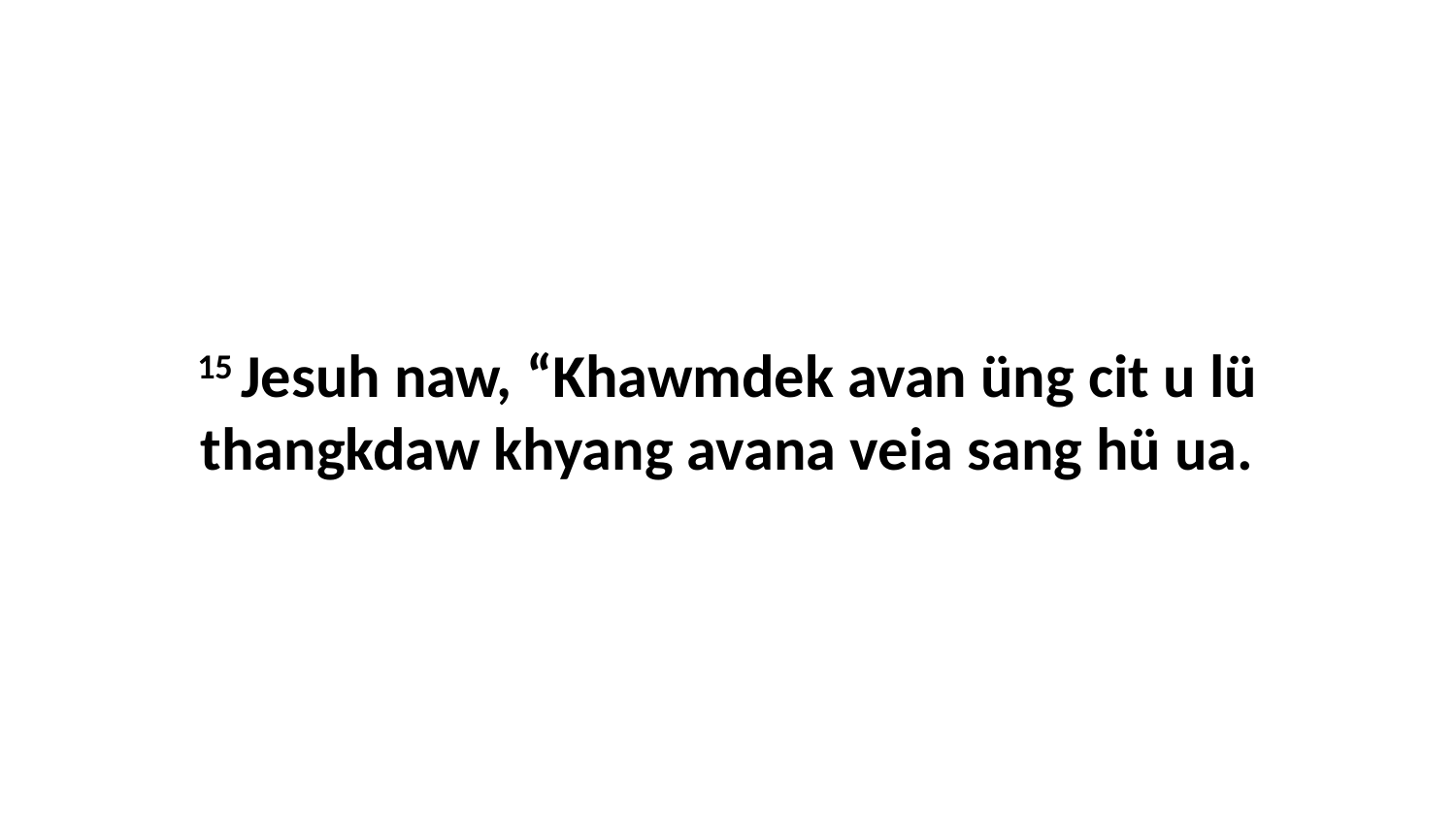

15 Jesuh naw, “Khawmdek avan üng cit u lü thangkdaw khyang avana veia sang hü ua.